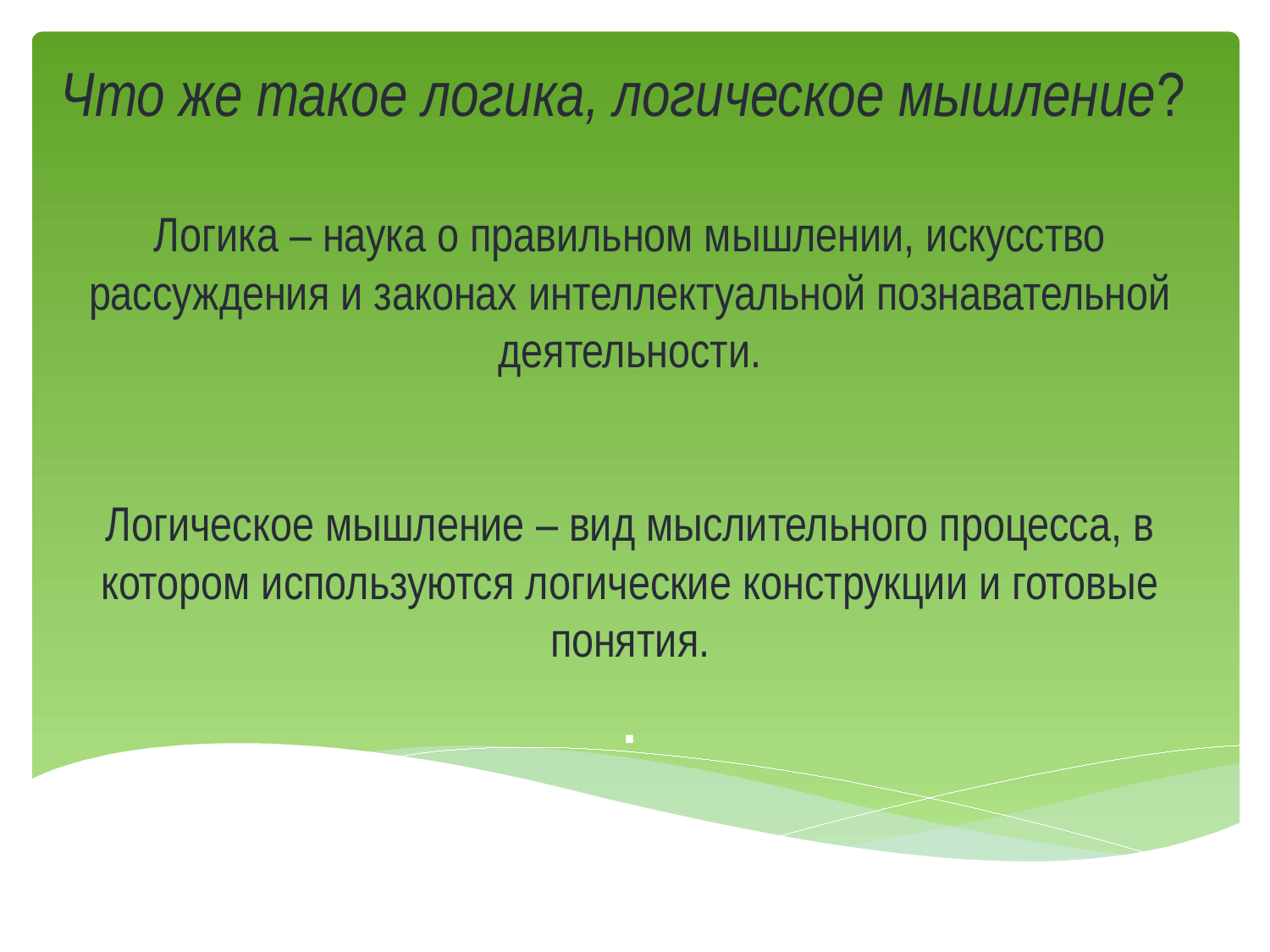

# Что же такое логика, логическое мышление? Логика – наука о правильном мышлении, искусство рассуждения и законах интеллектуальной познавательной деятельности. Логическое мышление – вид мыслительного процесса, в котором используются логические конструкции и готовые понятия. .